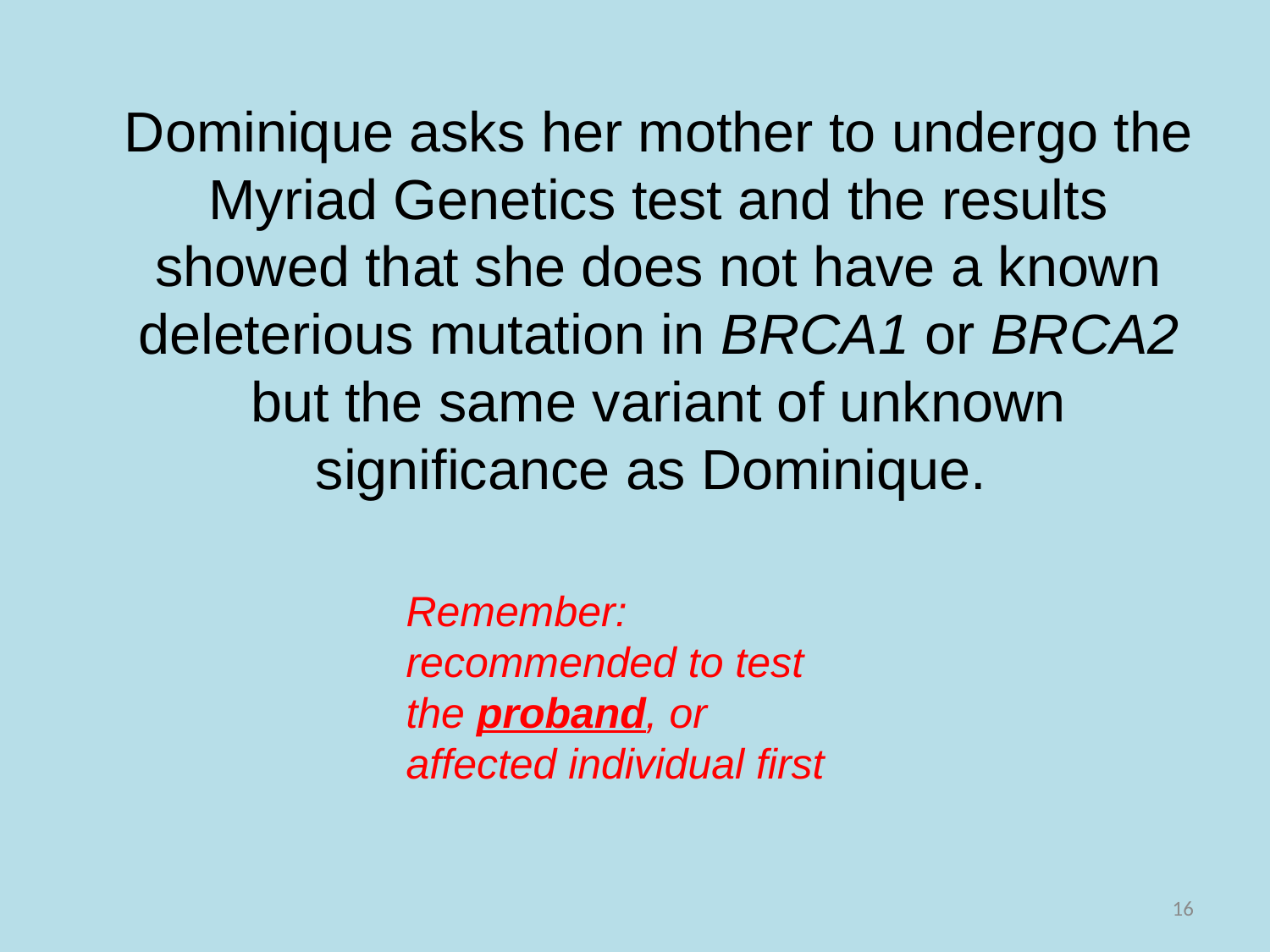

Dominique asks her mother to undergo the Myriad Genetics test and the results showed that she does not have a known deleterious mutation in BRCA1 or BRCA2 but the same variant of unknown significance as Dominique.
Remember:  recommended to test the proband, or affected individual first
16